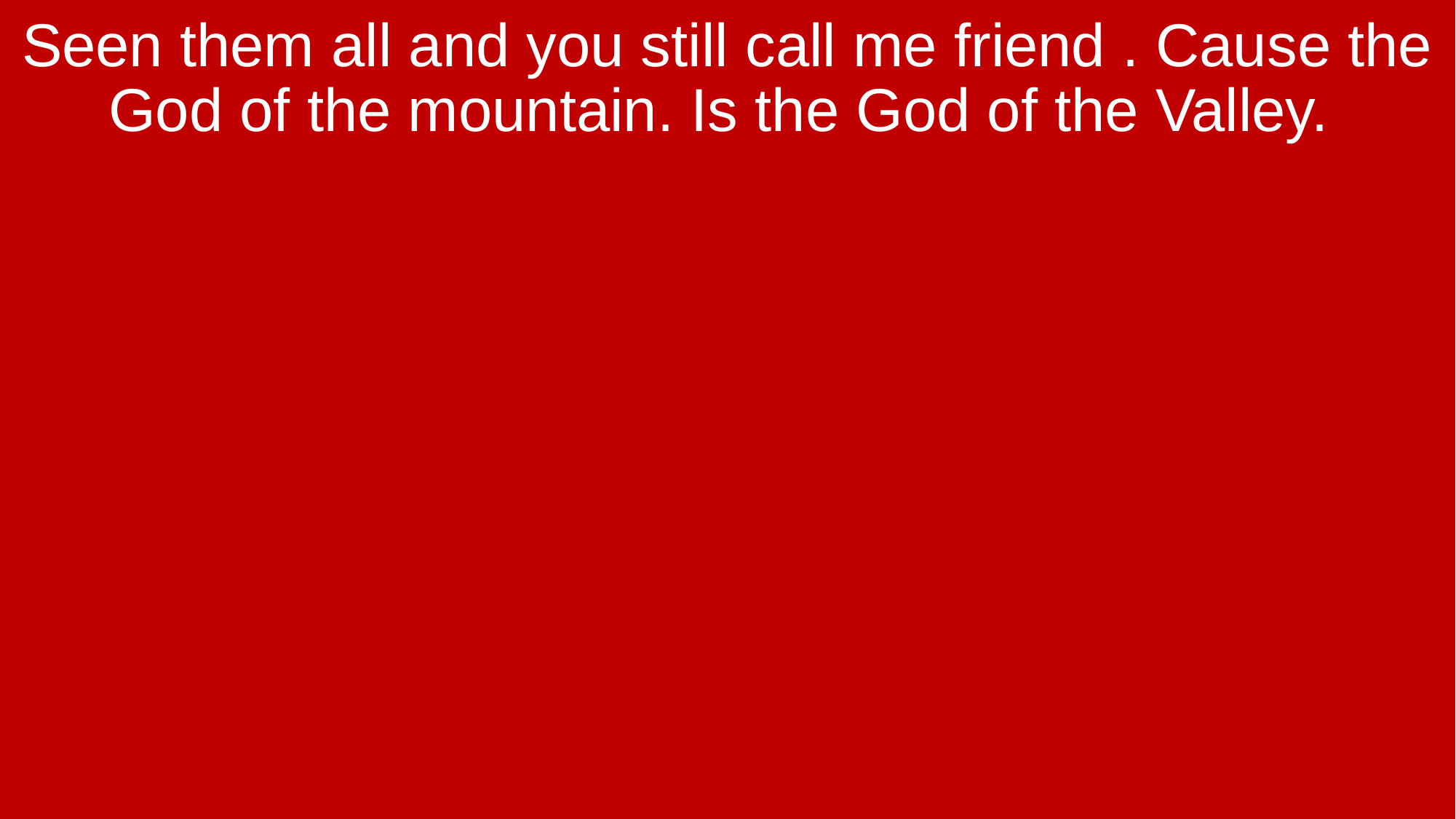

Seen them all and you still call me friend . Cause the God of the mountain. Is the God of the Valley.